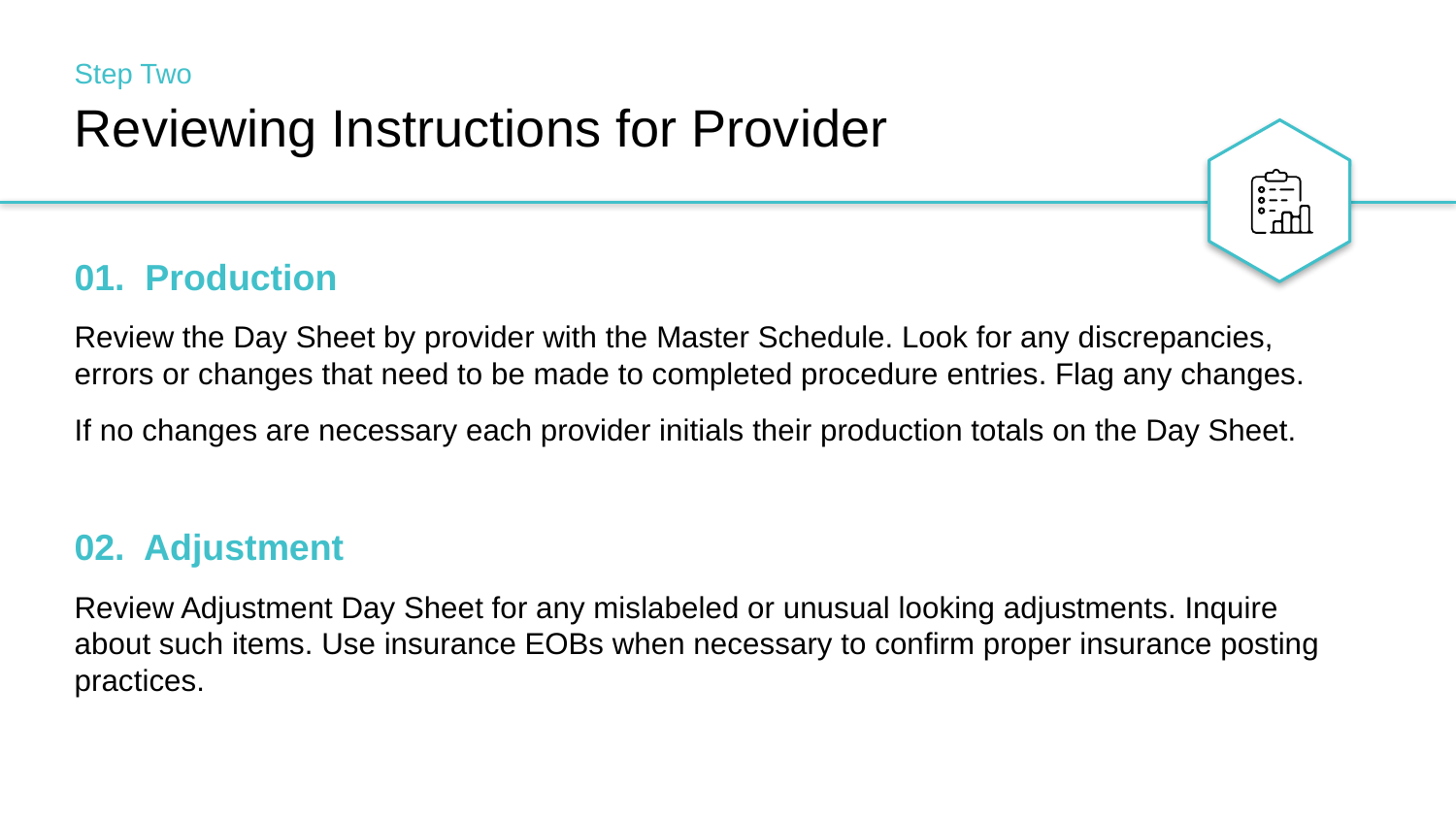

Step Two
# Reviewing Instructions for Provider

01.  Production
Review the Day Sheet by provider with the Master Schedule. Look for any discrepancies, errors or changes that need to be made to completed procedure entries. Flag any changes.
If no changes are necessary each provider initials their production totals on the Day Sheet.

02.  Adjustment
Review Adjustment Day Sheet for any mislabeled or unusual looking adjustments. Inquire about such items. Use insurance EOBs when necessary to confirm proper insurance posting practices.